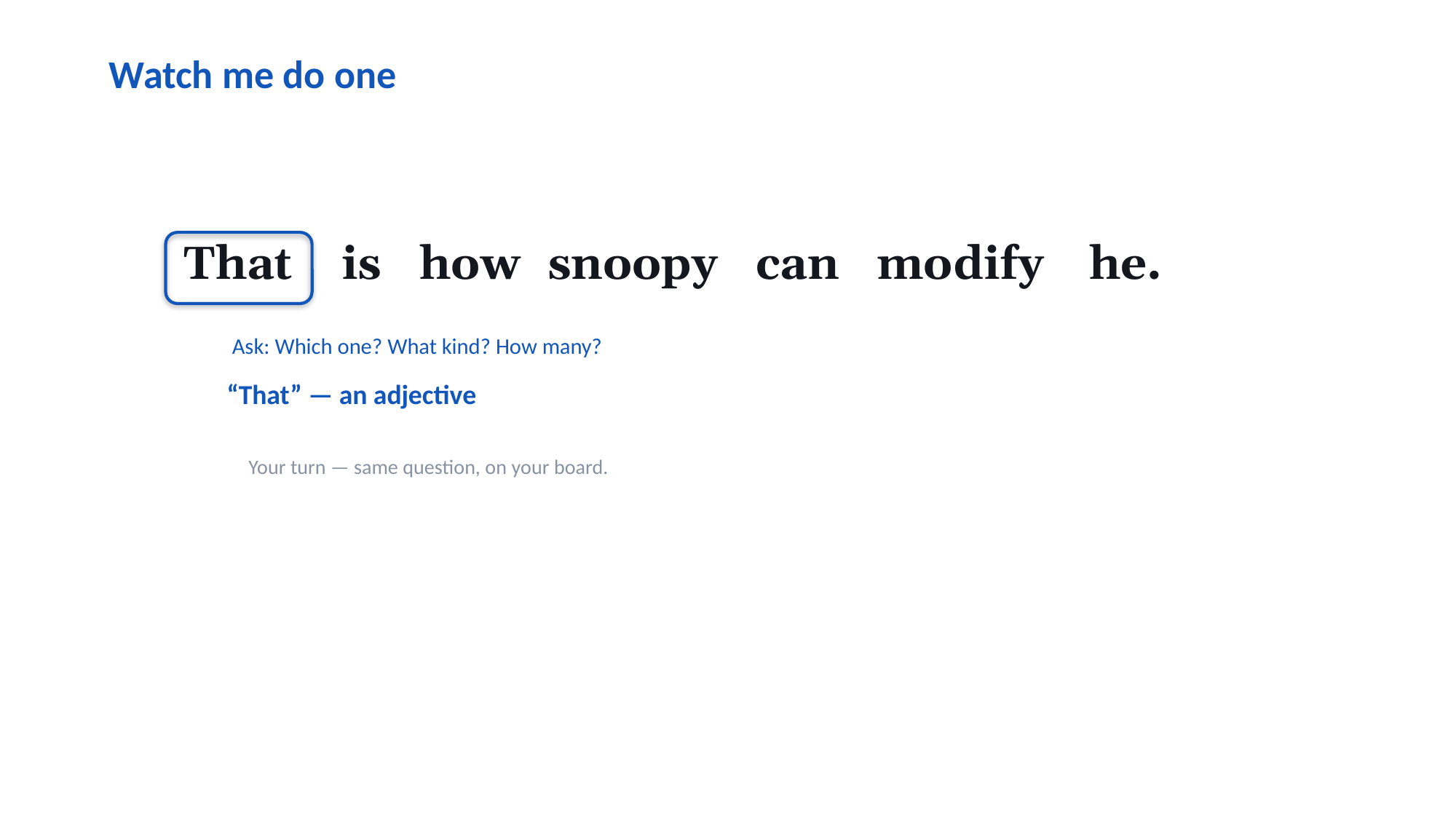

Watch me do one

That
is
how
snoopy
can
modify
he.
Ask: Which one? What kind? How many?
“That” — an adjective
Your turn — same question, on your board.